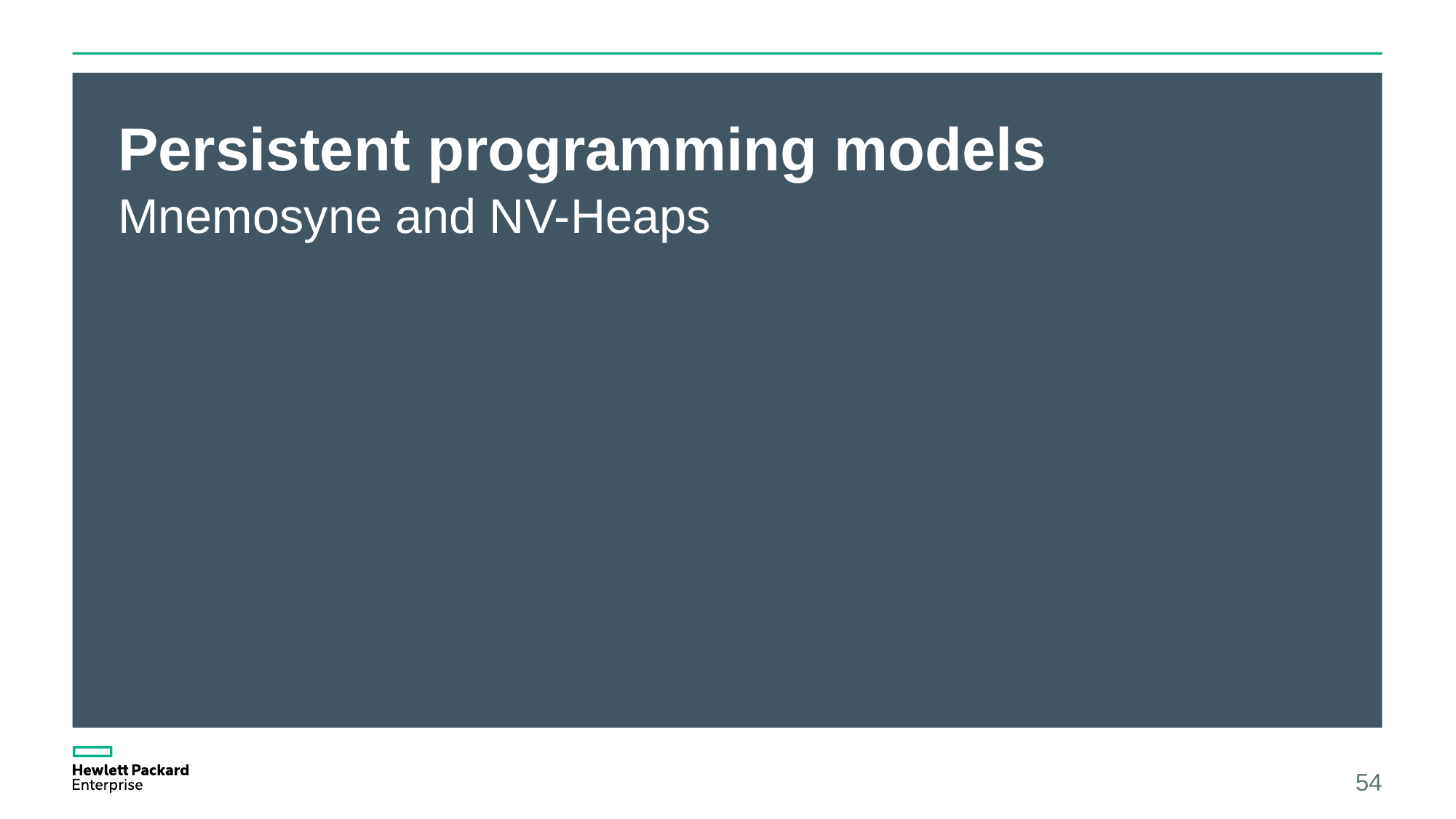

# Persistent programming models
Mnemosyne and NV-Heaps
54